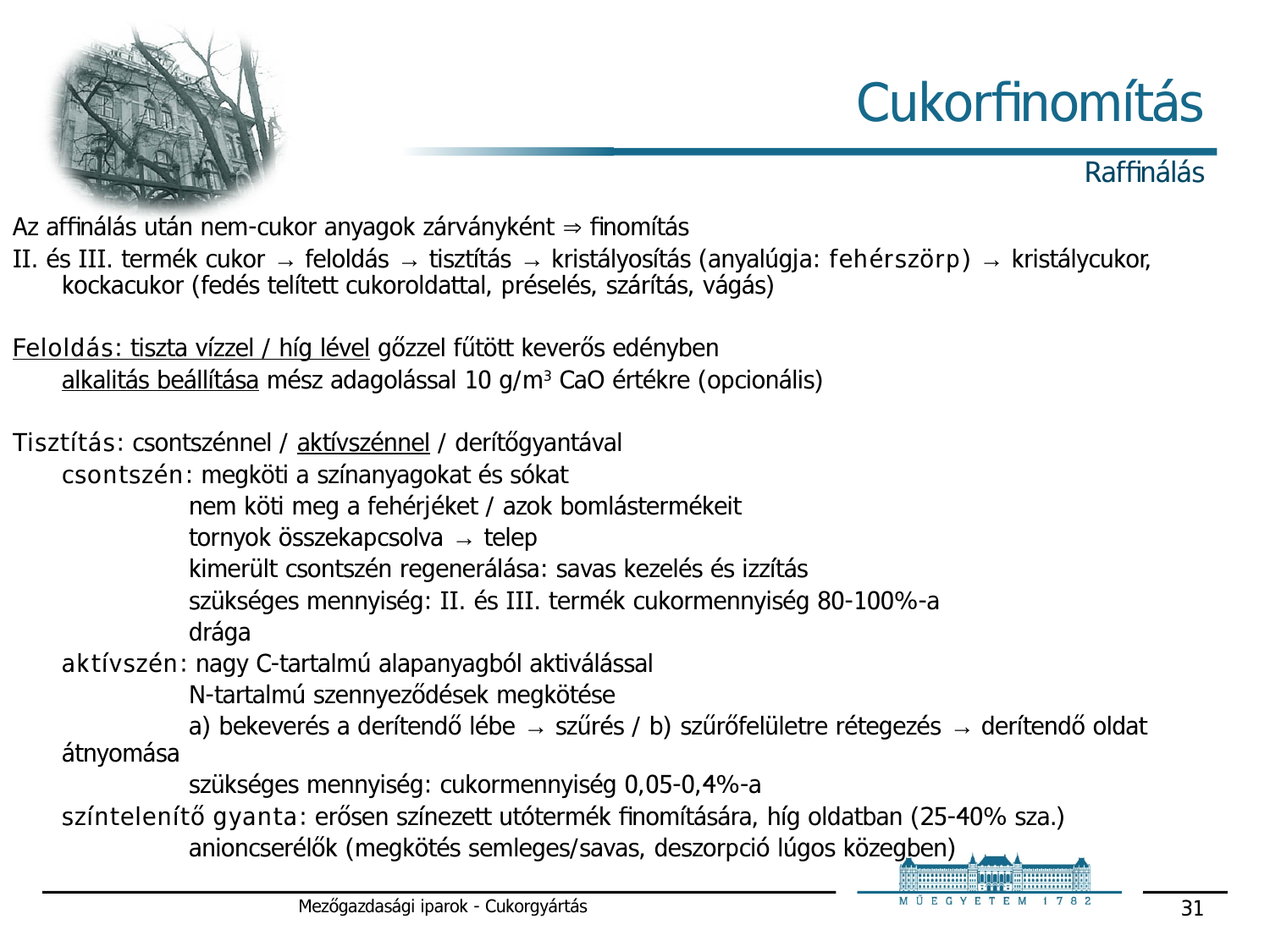

# Cukorfinomítás
Raffinálás
Az affinálás után nem-cukor anyagok zárványként ⇒ finomítás
II. és III. termék cukor → feloldás → tisztítás → kristályosítás (anyalúgja: fehérszörp) → kristálycukor, kockacukor (fedés telített cukoroldattal, préselés, szárítás, vágás)

Feloldás: tiszta vízzel / híg lével gőzzel fűtött keverős edényben
	alkalitás beállítása mész adagolással 10 g/m3 CaO értékre (opcionális)

Tisztítás: csontszénnel / aktívszénnel / derítőgyantával
	csontszén: megköti a színanyagokat és sókat
		nem köti meg a fehérjéket / azok bomlástermékeit
		tornyok összekapcsolva → telep
		kimerült csontszén regenerálása: savas kezelés és izzítás
		szükséges mennyiség: II. és III. termék cukormennyiség 80-100%-a
		drága
	aktívszén: nagy C-tartalmú alapanyagból aktiválással
		N-tartalmú szennyeződések megkötése
		a) bekeverés a derítendő lébe → szűrés / b) szűrőfelületre rétegezés → derítendő oldat 	átnyomása
		szükséges mennyiség: cukormennyiség 0,05-0,4%-a
	színtelenítő gyanta: erősen színezett utótermék finomítására, híg oldatban (25-40% sza.)
		anioncserélők (megkötés semleges/savas, deszorpció lúgos közegben)
Mezőgazdasági iparok - Cukorgyártás
31